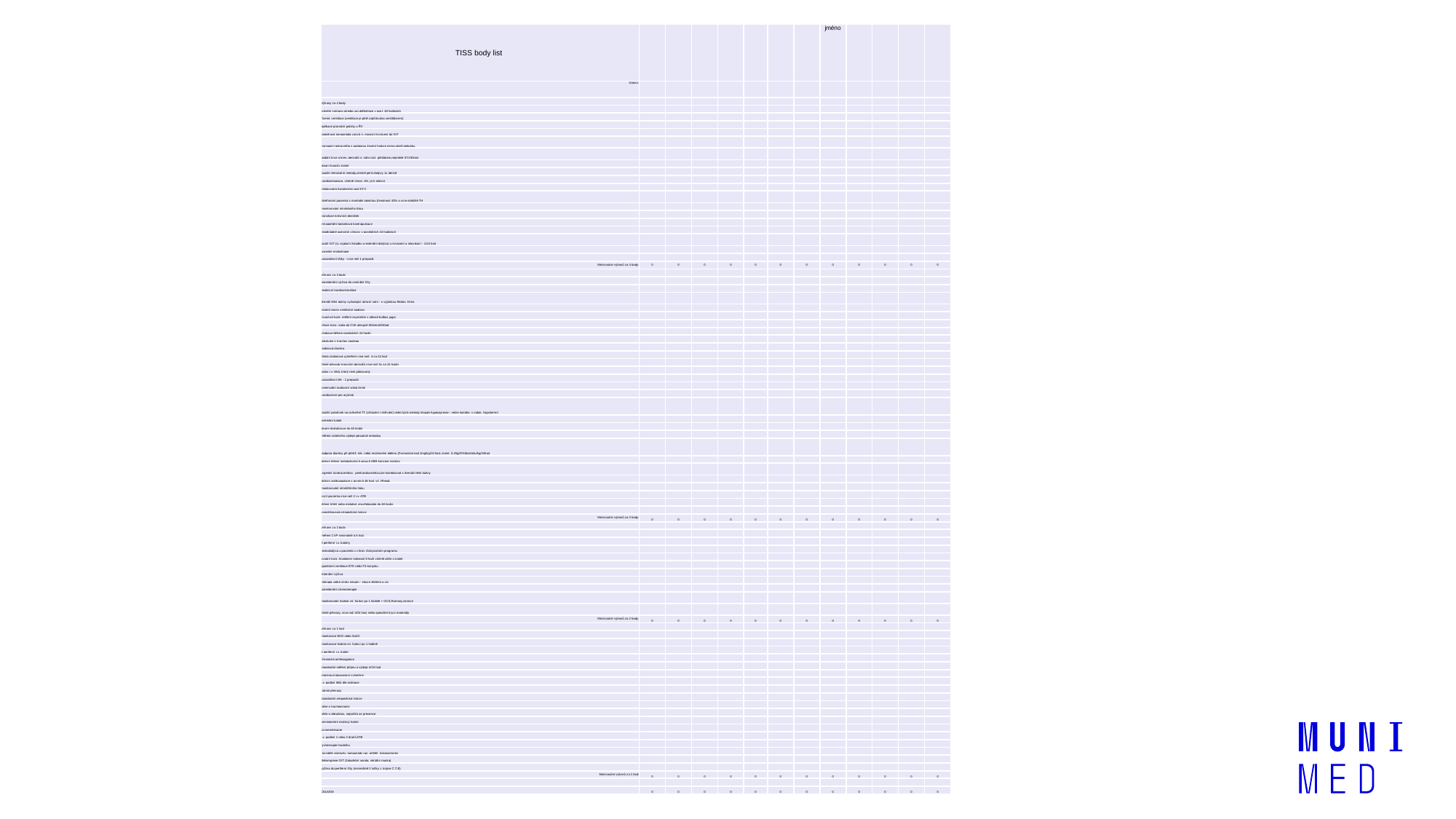

| TISS body list |  |  |  |  |  |  |  | jméno |  |  |  |  |
| --- | --- | --- | --- | --- | --- | --- | --- | --- | --- | --- | --- | --- |
| Datum: |  |  |  |  |  |  |  |  |  |  |  |  |
| Výkony za 4 body |  |  |  |  |  |  |  |  |  |  |  |  |
| srdeční zástava a/nebo urg.defibrilace v posl. 48 hodinách |  |  |  |  |  |  |  |  |  |  |  |  |
| řízená ventilace (ventilace je plně zajišťována ventilátorem) |  |  |  |  |  |  |  |  |  |  |  |  |
| aplikace pronační polohy u ŘV |  |  |  |  |  |  |  |  |  |  |  |  |
| balonková tamponáda varixů n. masivní krvácení do GIT |  |  |  |  |  |  |  |  |  |  |  |  |
| transport nemocného s podporou životní funkce mimo ošetř.jednotku |  |  |  |  |  |  |  |  |  |  |  |  |
| podání krve a krev. derivátů n. náhr.rozt. přetlakem,nejméně 5TJ/30min |  |  |  |  |  |  |  |  |  |  |  |  |
| Swan-Ganzův katetr |  |  |  |  |  |  |  |  |  |  |  |  |
| použití eliminační metody,včetně perit.dialýzy 1x denně |  |  |  |  |  |  |  |  |  |  |  |  |
| kardiostimulace, včetně chron. KS, je-li aktivní |  |  |  |  |  |  |  |  |  |  |  |  |
| indukovaná hypotermie pod 33°C |  |  |  |  |  |  |  |  |  |  |  |  |
| ošetřování pacienta s morbidní obezitou (hmotnost 40% a více náležité TH |  |  |  |  |  |  |  |  |  |  |  |  |
| monitorování nitrolebního tlaku |  |  |  |  |  |  |  |  |  |  |  |  |
| transfuze krevních destiček |  |  |  |  |  |  |  |  |  |  |  |  |
| intraaortální balonková kontrapulzace |  |  |  |  |  |  |  |  |  |  |  |  |
| neodkladné operační výkony v posledních 24 hodinách |  |  |  |  |  |  |  |  |  |  |  |  |
| laváž GIT (tj. výplach žaludku a enterální dialýza) u krvácení a intoxikací - 1/24 hod |  |  |  |  |  |  |  |  |  |  |  |  |
| urgentní endoskopie |  |  |  |  |  |  |  |  |  |  |  |  |
| vazoaktivní látky - více než 1 preparát |  |  |  |  |  |  |  |  |  |  |  |  |
| Mezisoučet výkonů za 4 body: | 0 | 0 | 0 | 0 | 0 | 0 | 0 | 0 | 0 | 0 | 0 | 0 |
| Výkony za 3 body |  |  |  |  |  |  |  |  |  |  |  |  |
| parenterální výživa do centrální žíly |  |  |  |  |  |  |  |  |  |  |  |  |
| neaktivní kardiostimulátor |  |  |  |  |  |  |  |  |  |  |  |  |
| drenáž tělní dutiny vyžadující aktivní sání - s výjimkou Redon. Dren. |  |  |  |  |  |  |  |  |  |  |  |  |
| ostatní druhy ventilační podpory |  |  |  |  |  |  |  |  |  |  |  |  |
| invazivní kont. měření oxymetrie v oblasti bulbus jugul. |  |  |  |  |  |  |  |  |  |  |  |  |
| infuze konc. kalia do CVK alespoň 80mmol/24hod |  |  |  |  |  |  |  |  |  |  |  |  |
| intubace během posledních 24 hodin |  |  |  |  |  |  |  |  |  |  |  |  |
| odsávání z trachey naslepo |  |  |  |  |  |  |  |  |  |  |  |  |
| hodinová diuréza |  |  |  |  |  |  |  |  |  |  |  |  |
| četná statimová vyšetření více než 4 za 24 hod |  |  |  |  |  |  |  |  |  |  |  |  |
| četné převody krevních derivátů více než 5x za 24 hodin |  |  |  |  |  |  |  |  |  |  |  |  |
| bolus i.v. léků, který není plánovaný |  |  |  |  |  |  |  |  |  |  |  |  |
| vazoaktivní lék - 1 preparát |  |  |  |  |  |  |  |  |  |  |  |  |
| kontinuální podávání antiarytmik |  |  |  |  |  |  |  |  |  |  |  |  |
| kardioverze pro arytmie |  |  |  |  |  |  |  |  |  |  |  |  |
| použití pomůcek na ovlivnění TT (chlazení i ohřívání) nebo fyzik.metody terapie hyperpyrexie - nelze kombin. s induk. Hypotermií |  |  |  |  |  |  |  |  |  |  |  |  |
| arterielní katetr |  |  |  |  |  |  |  |  |  |  |  |  |
| akutní digitalizace do 48 hodin |  |  |  |  |  |  |  |  |  |  |  |  |
| měření srdečního výdeje jakoukoli metodou |  |  |  |  |  |  |  |  |  |  |  |  |
| podpora diurézy při přetíž. tek. nebo mozkovém edému (Furosemid nad 1mg/kg/24 hod, event. 0,25g20%Manitolu/kg/24hod |  |  |  |  |  |  |  |  |  |  |  |  |
| aktivní léčení metabolických poruch ABR koncenr.roztoky |  |  |  |  |  |  |  |  |  |  |  |  |
| urgentní torakocentéza, perikardiocentéza,lze kombinovat s drenáži tělní dutiny |  |  |  |  |  |  |  |  |  |  |  |  |
| aktivní antikoagulace v prvních 48 hod. vč. Rheod. |  |  |  |  |  |  |  |  |  |  |  |  |
| monitorování nitrobřišního tlaku |  |  |  |  |  |  |  |  |  |  |  |  |
| krytí pacienta více než 2 i.v. ATB |  |  |  |  |  |  |  |  |  |  |  |  |
| léčení křečí nebo metabol. encefalopatie do 48 hodin |  |  |  |  |  |  |  |  |  |  |  |  |
| komplikovaná ortopedická trakce |  |  |  |  |  |  |  |  |  |  |  |  |
| Mezisoučet výkonů za 3 body: | 0 | 0 | 0 | 0 | 0 | 0 | 0 | 0 | 0 | 0 | 0 | 0 |
| Výkony za 2 body |  |  |  |  |  |  |  |  |  |  |  |  |
| měření CVP minimálně á 6 hod |  |  |  |  |  |  |  |  |  |  |  |  |
| 2 periferní i.v. katetry |  |  |  |  |  |  |  |  |  |  |  |  |
| hemodialýza u pacienta v chron. Dialyzačním programu |  |  |  |  |  |  |  |  |  |  |  |  |
| svodní kont. Analgesie (alespoň 8 hod) včetně péče o katetr |  |  |  |  |  |  |  |  |  |  |  |  |
| spontánní ventilace ETK nebo TS kanylou |  |  |  |  |  |  |  |  |  |  |  |  |
| enterální výživa |  |  |  |  |  |  |  |  |  |  |  |  |
| náhrada velké ztráty tekutin - infuze 4500ml a víc |  |  |  |  |  |  |  |  |  |  |  |  |
| parenterální chemoterapie |  |  |  |  |  |  |  |  |  |  |  |  |
| monitorování hodnot vit. funkcí po 1 hodině + GCS,Ramsey,zornice |  |  |  |  |  |  |  |  |  |  |  |  |
| četné převazy, více naž 4/24 hod, nebo speciální krycí materiály |  |  |  |  |  |  |  |  |  |  |  |  |
| Mezisoučet výkonů za 2 body: | 0 | 0 | 0 | 0 | 0 | 0 | 0 | 0 | 0 | 0 | 0 | 0 |
| Výkony za 1 hod |  |  |  |  |  |  |  |  |  |  |  |  |
| monitorace EKG nebo SaO2 |  |  |  |  |  |  |  |  |  |  |  |  |
| monitorace hodnot vit. funkcí po 1 hodině |  |  |  |  |  |  |  |  |  |  |  |  |
| 1 periferní i.v. katetr |  |  |  |  |  |  |  |  |  |  |  |  |
| chronická antikoagulace |  |  |  |  |  |  |  |  |  |  |  |  |
| standardní měření příjmu a výdeje 4/24 hod |  |  |  |  |  |  |  |  |  |  |  |  |
| statimová laboratorní vyšetření |  |  |  |  |  |  |  |  |  |  |  |  |
| i.v. podání léků dle ordinace |  |  |  |  |  |  |  |  |  |  |  |  |
| rutinní převazy |  |  |  |  |  |  |  |  |  |  |  |  |
| standardní ortopedická trakce |  |  |  |  |  |  |  |  |  |  |  |  |
| péče o tracheostomii |  |  |  |  |  |  |  |  |  |  |  |  |
| péče o dekubitus, nepočítá se prevence |  |  |  |  |  |  |  |  |  |  |  |  |
| permanentní močový katetr |  |  |  |  |  |  |  |  |  |  |  |  |
| oxygenoterapie |  |  |  |  |  |  |  |  |  |  |  |  |
| i.v. podání 1 nebo 2 druhů ATB |  |  |  |  |  |  |  |  |  |  |  |  |
| fyzioterapie hrudníku |  |  |  |  |  |  |  |  |  |  |  |  |
| rozsáhlé výplachy, tamponády ran, píštělí, kolonostomie |  |  |  |  |  |  |  |  |  |  |  |  |
| dekomprese GIT (žaludeční sonda, rektální rourka) |  |  |  |  |  |  |  |  |  |  |  |  |
| výživa do periferní žíly (minimálně 2 ložky z trojice C,T,B) |  |  |  |  |  |  |  |  |  |  |  |  |
| Mezisoučet výkonů za 1 bod: | 0 | 0 | 0 | 0 | 0 | 0 | 0 | 0 | 0 | 0 | 0 | 0 |
|  |  |  |  |  |  |  |  |  |  |  |  |  |
| CELKEM | 0 | 0 | 0 | 0 | 0 | 0 | 0 | 0 | 0 | 0 | 0 | 0 |
#